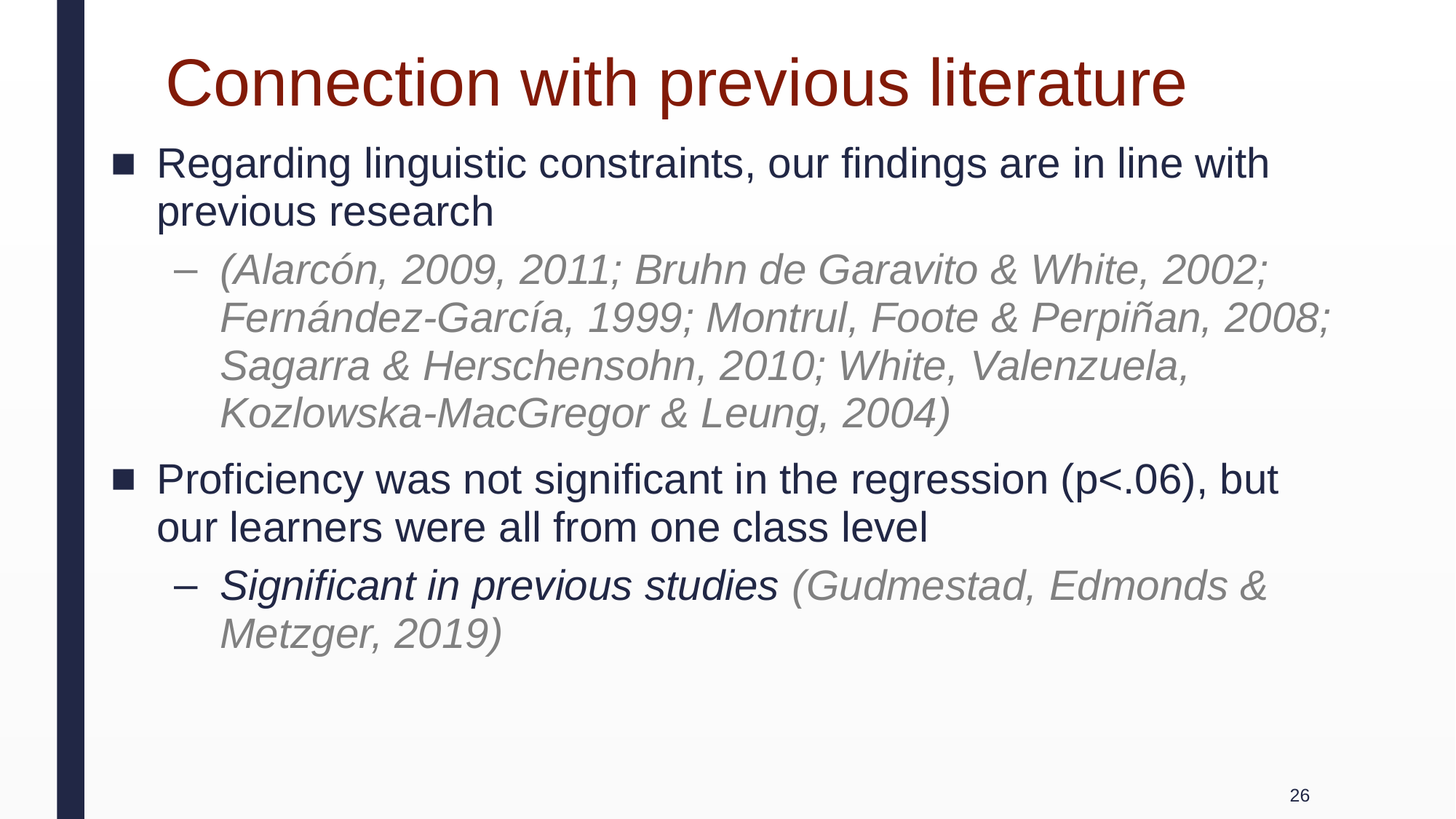

# Connection with previous literature
Regarding linguistic constraints, our findings are in line with previous research
(Alarcón, 2009, 2011; Bruhn de Garavito & White, 2002; Fernández-García, 1999; Montrul, Foote & Perpiñan, 2008; Sagarra & Herschensohn, 2010; White, Valenzuela, Kozlowska-MacGregor & Leung, 2004)
Proficiency was not significant in the regression (p<.06), but our learners were all from one class level
Significant in previous studies (Gudmestad, Edmonds & Metzger, 2019)
26